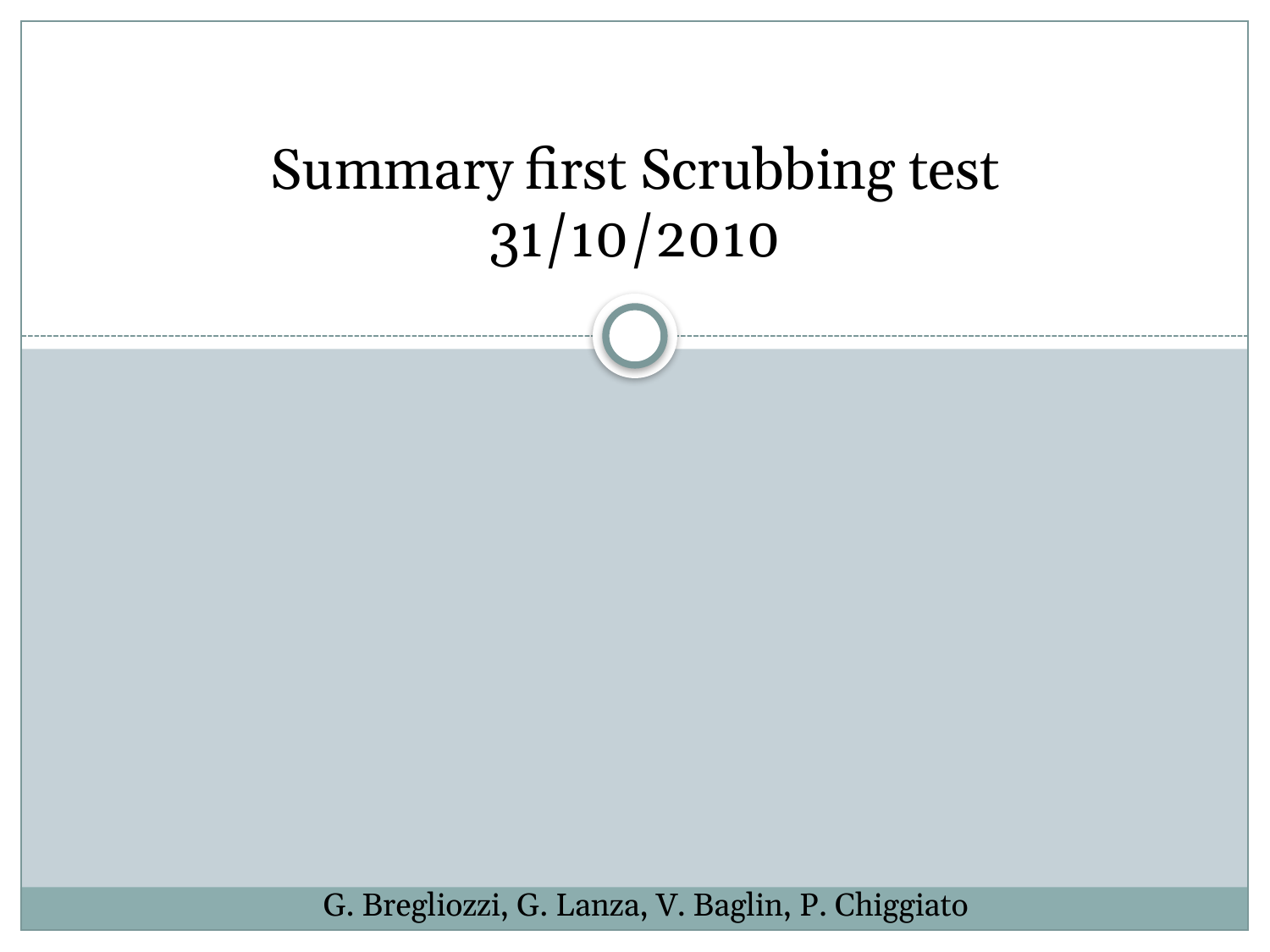

Summary first Scrubbing test 31/10/2010
G. Bregliozzi, G. Lanza, V. Baglin, P. Chiggiato